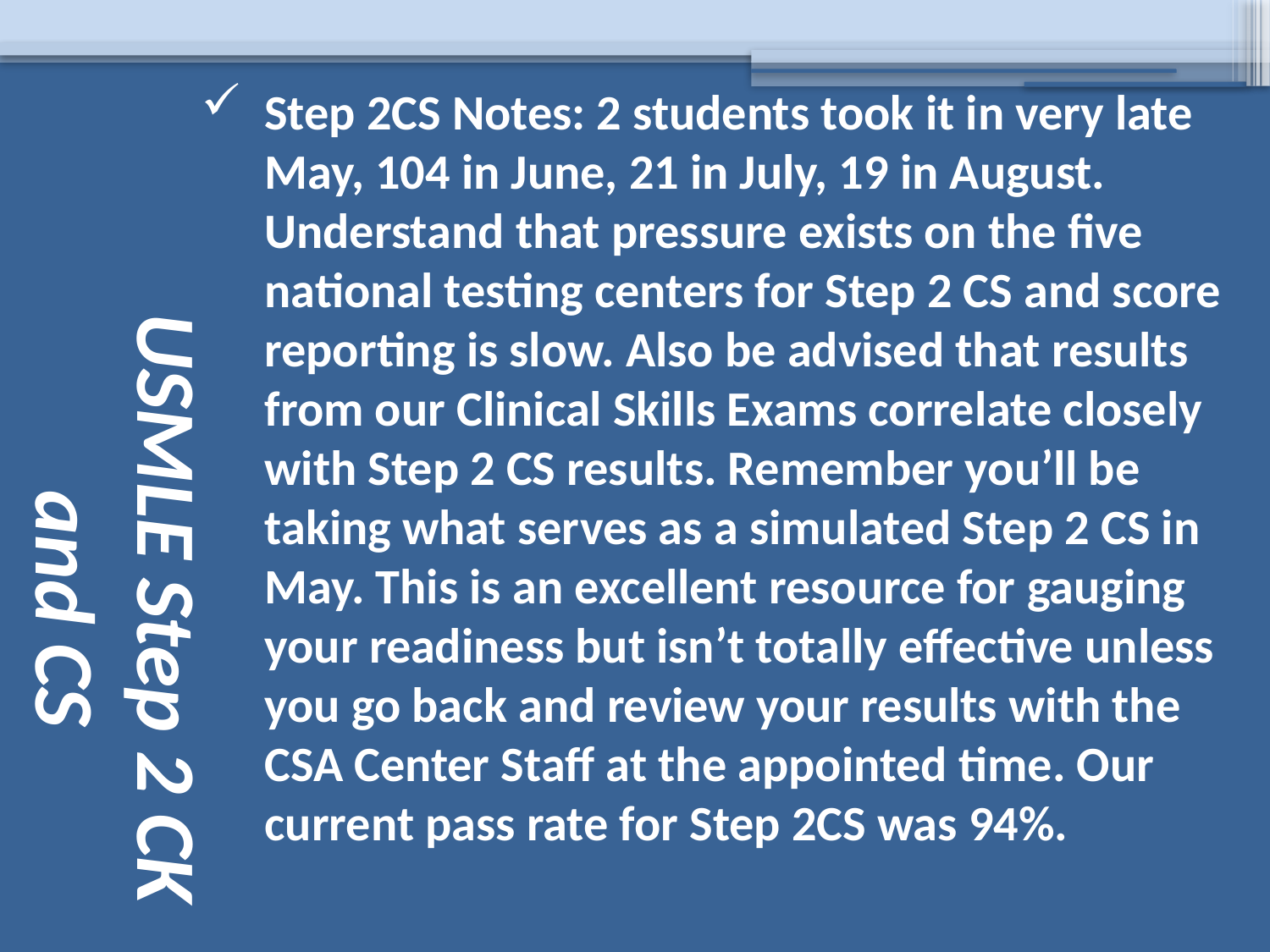

Step 2CS Notes: 2 students took it in very late May, 104 in June, 21 in July, 19 in August. Understand that pressure exists on the five national testing centers for Step 2 CS and score reporting is slow. Also be advised that results from our Clinical Skills Exams correlate closely with Step 2 CS results. Remember you’ll be taking what serves as a simulated Step 2 CS in May. This is an excellent resource for gauging your readiness but isn’t totally effective unless you go back and review your results with the CSA Center Staff at the appointed time. Our current pass rate for Step 2CS was 94%.
# USMLE Step 2 CK and CS